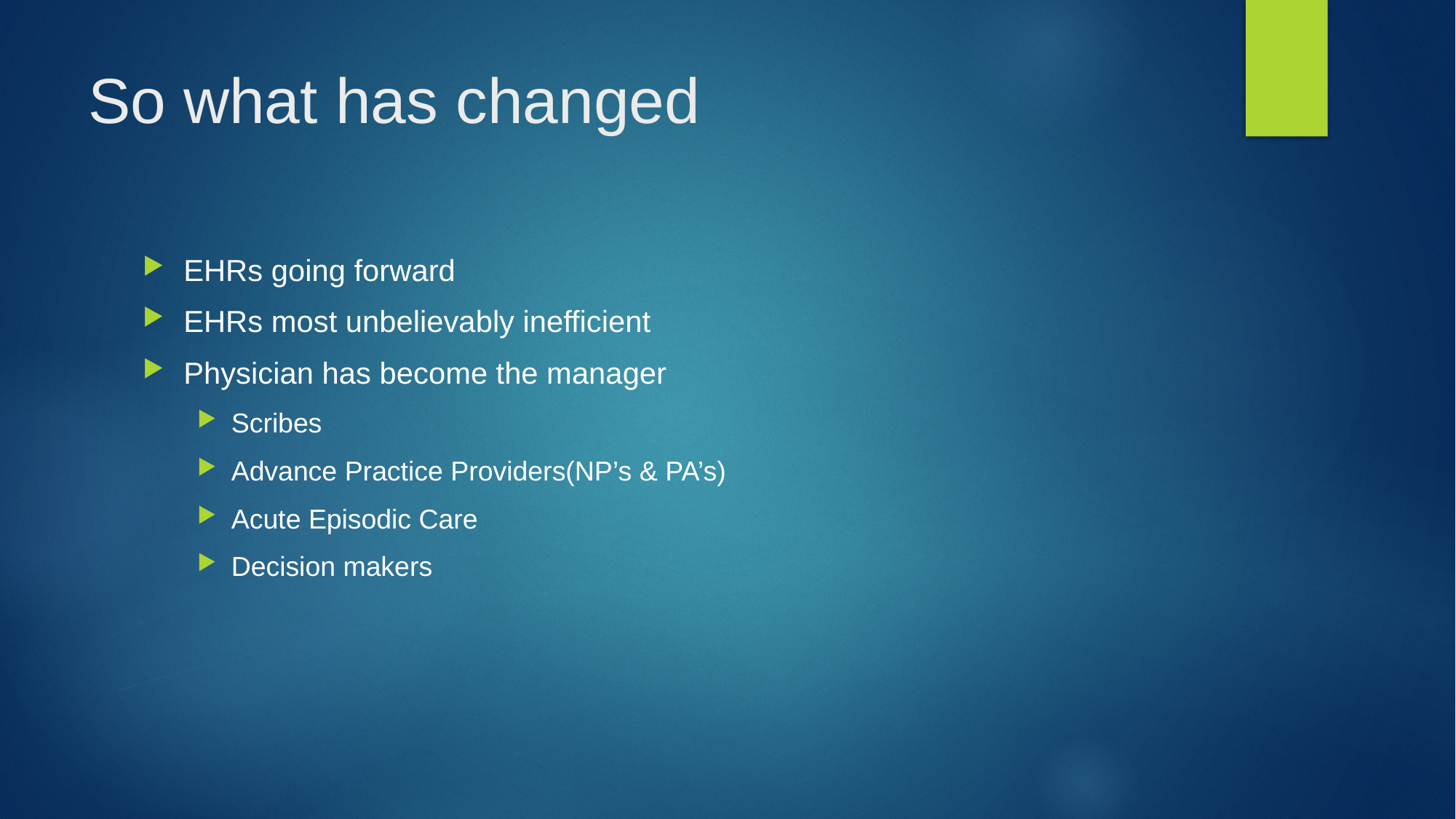

# So what has changed
EHRs going forward
EHRs most unbelievably inefficient
Physician has become the manager
Scribes
Advance Practice Providers(NP’s & PA’s)
Acute Episodic Care
Decision makers